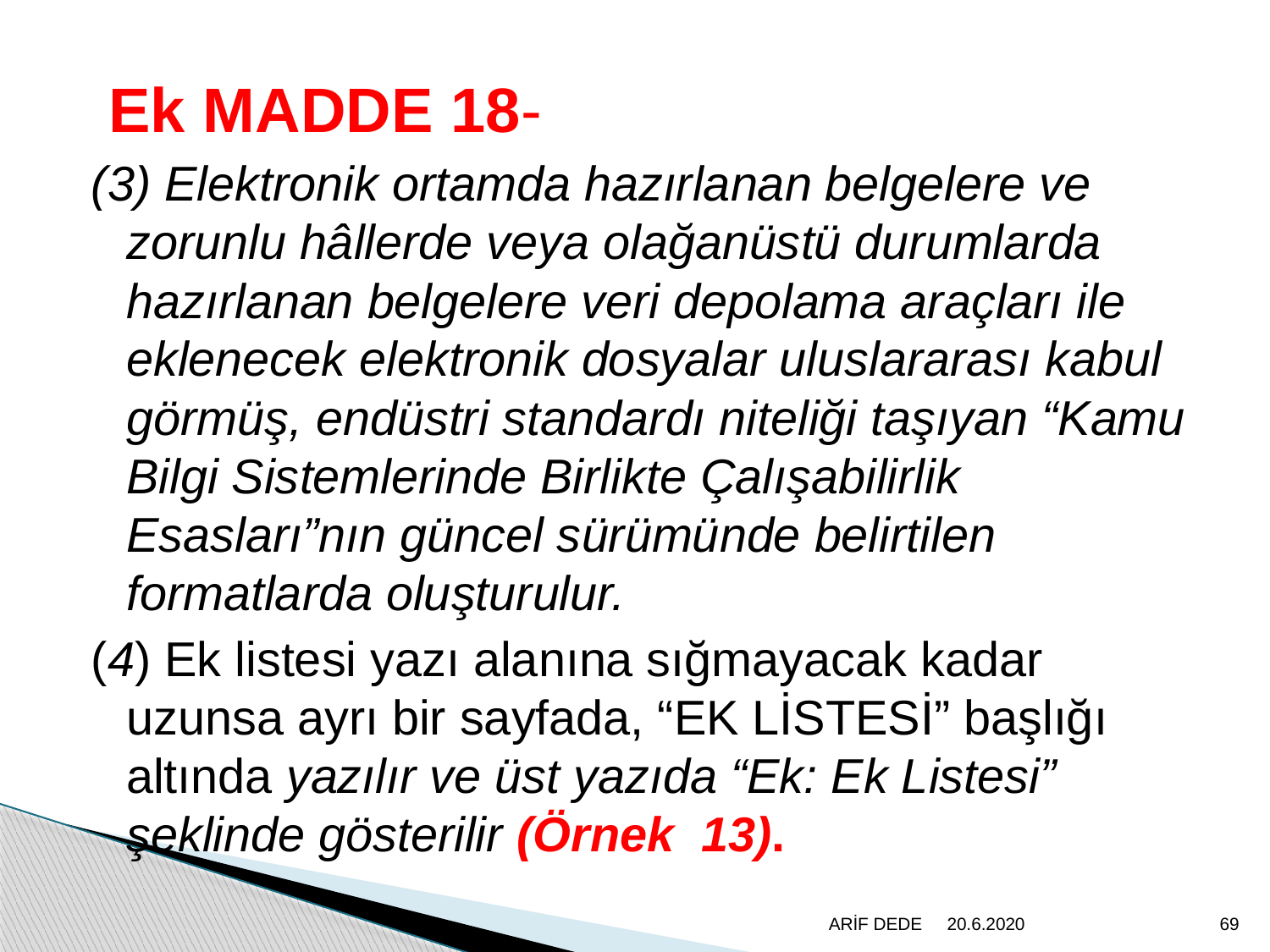

Ek MADDE 18-
(3) Elektronik ortamda hazırlanan belgelere ve zorunlu hâllerde veya olağanüstü durumlarda hazırlanan belgelere veri depolama araçları ile eklenecek elektronik dosyalar uluslararası kabul görmüş, endüstri standardı niteliği taşıyan “Kamu Bilgi Sistemlerinde Birlikte Çalışabilirlik Esasları”nın güncel sürümünde belirtilen formatlarda oluşturulur.
(4) Ek listesi yazı alanına sığmayacak kadar uzunsa ayrı bir sayfada, “EK LİSTESİ” başlığı altında yazılır ve üst yazıda “Ek: Ek Listesi” şeklinde gösterilir (Örnek  13).
ARİF DEDE
20.6.2020
69